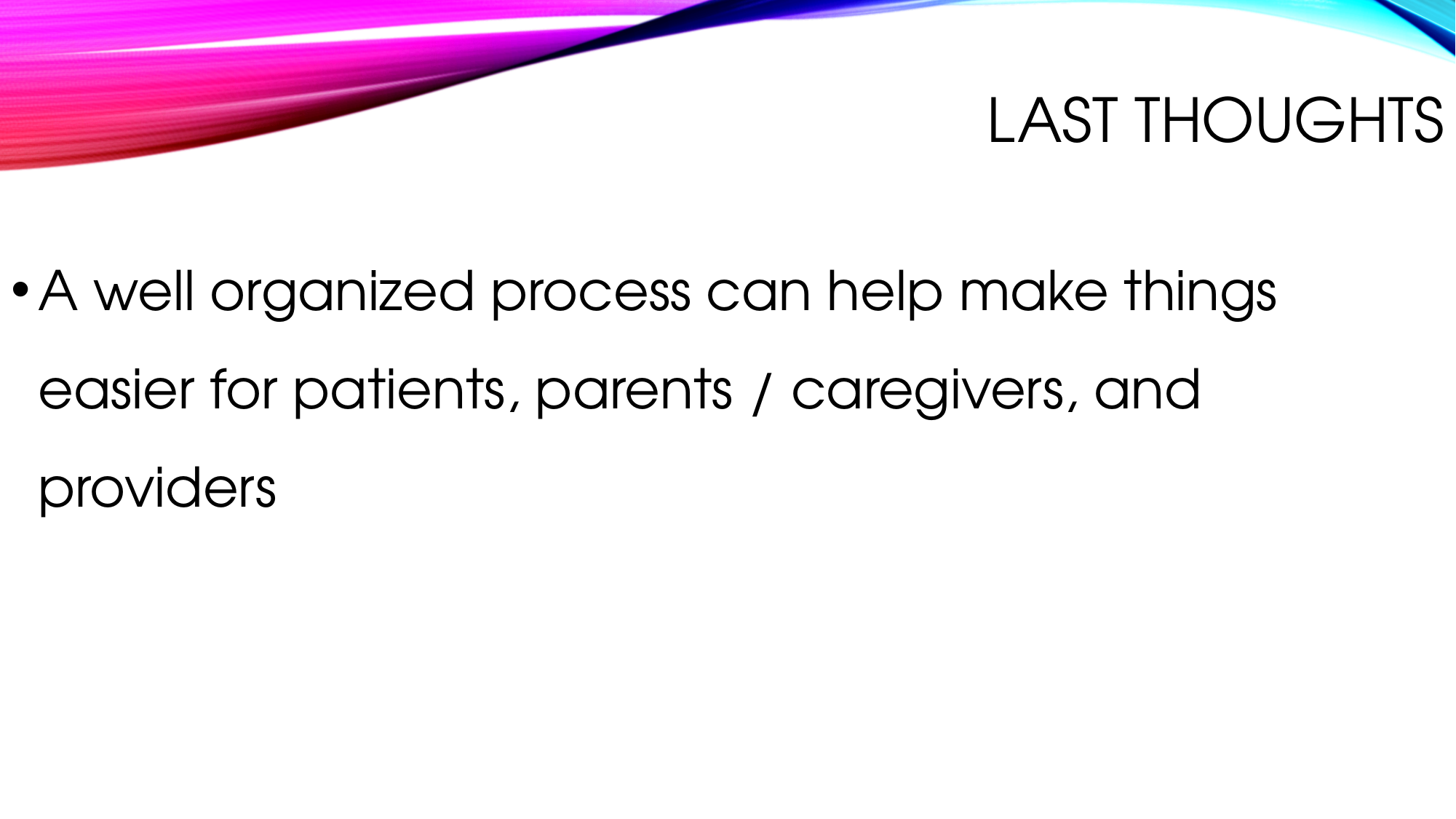

# Last Thoughts
A well organized process can help make things easier for patients, parents / caregivers, and providers